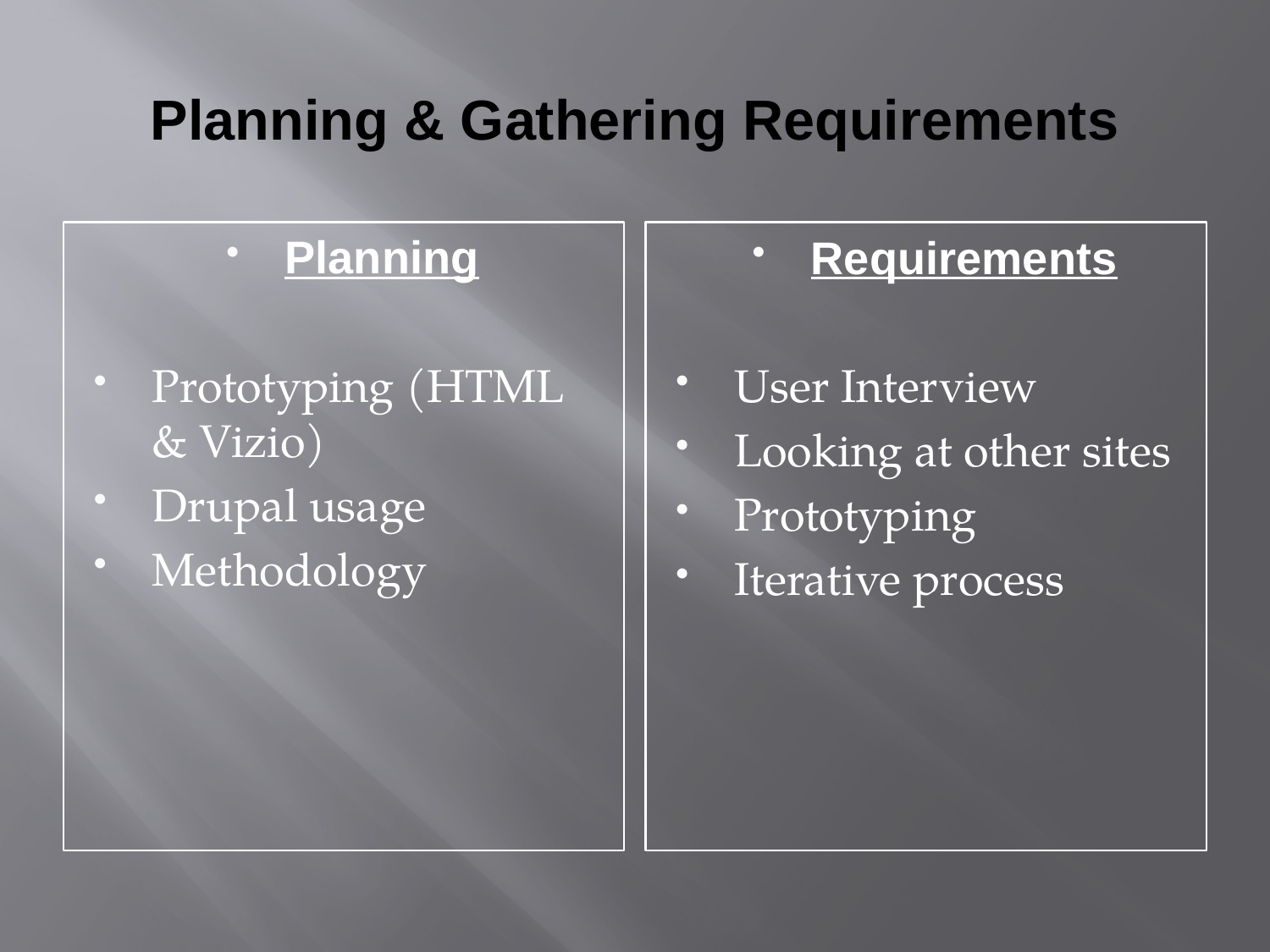

# Planning & Gathering Requirements
Planning

Prototyping (HTML & Vizio)
Drupal usage
Methodology
Requirements

User Interview
Looking at other sites
Prototyping
Iterative process